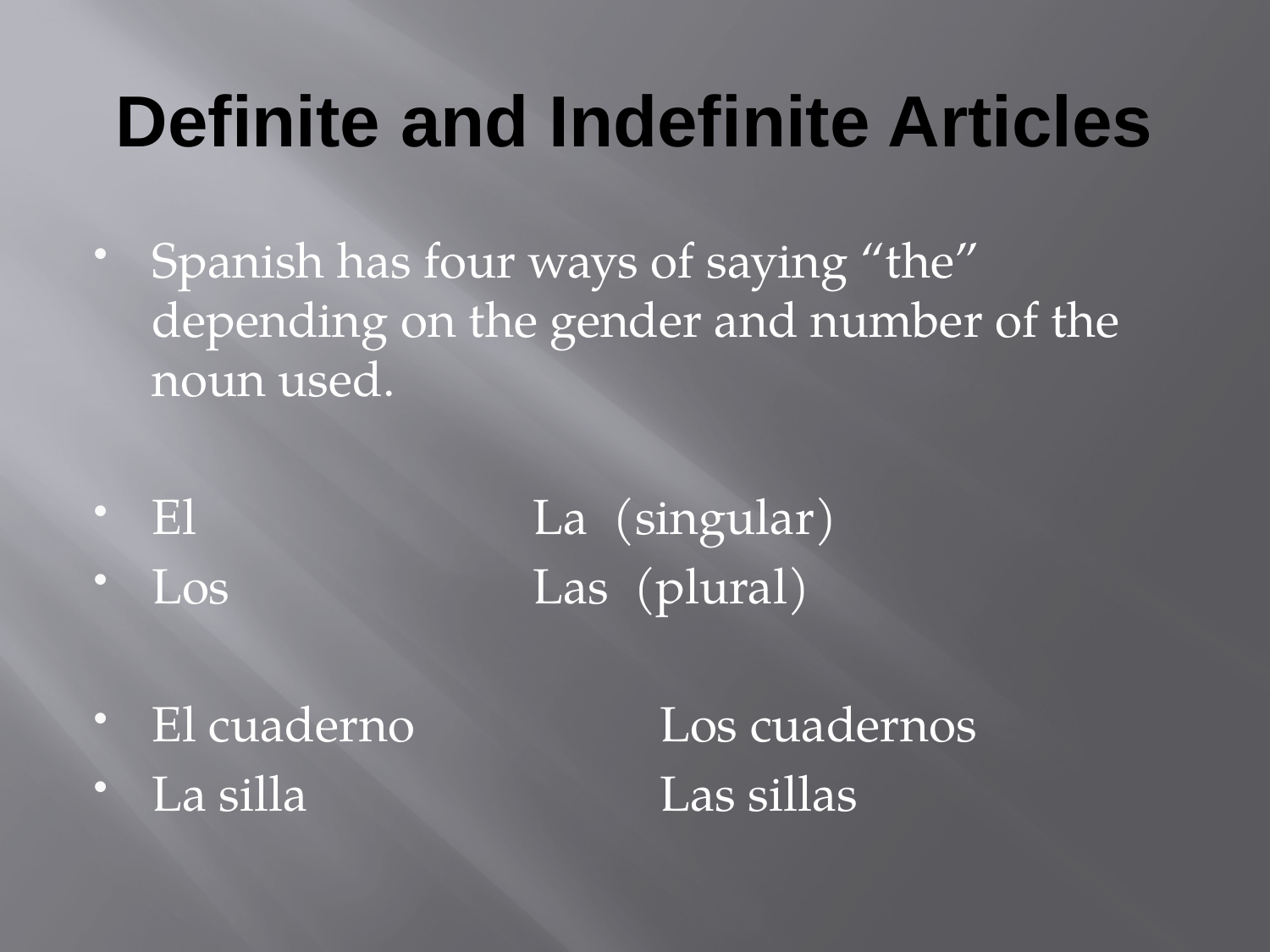

# Definite and Indefinite Articles
Spanish has four ways of saying “the” depending on the gender and number of the noun used.

El 			La  (singular)
Los			Las  (plural)

El cuaderno		Los cuadernos
La silla			Las sillas